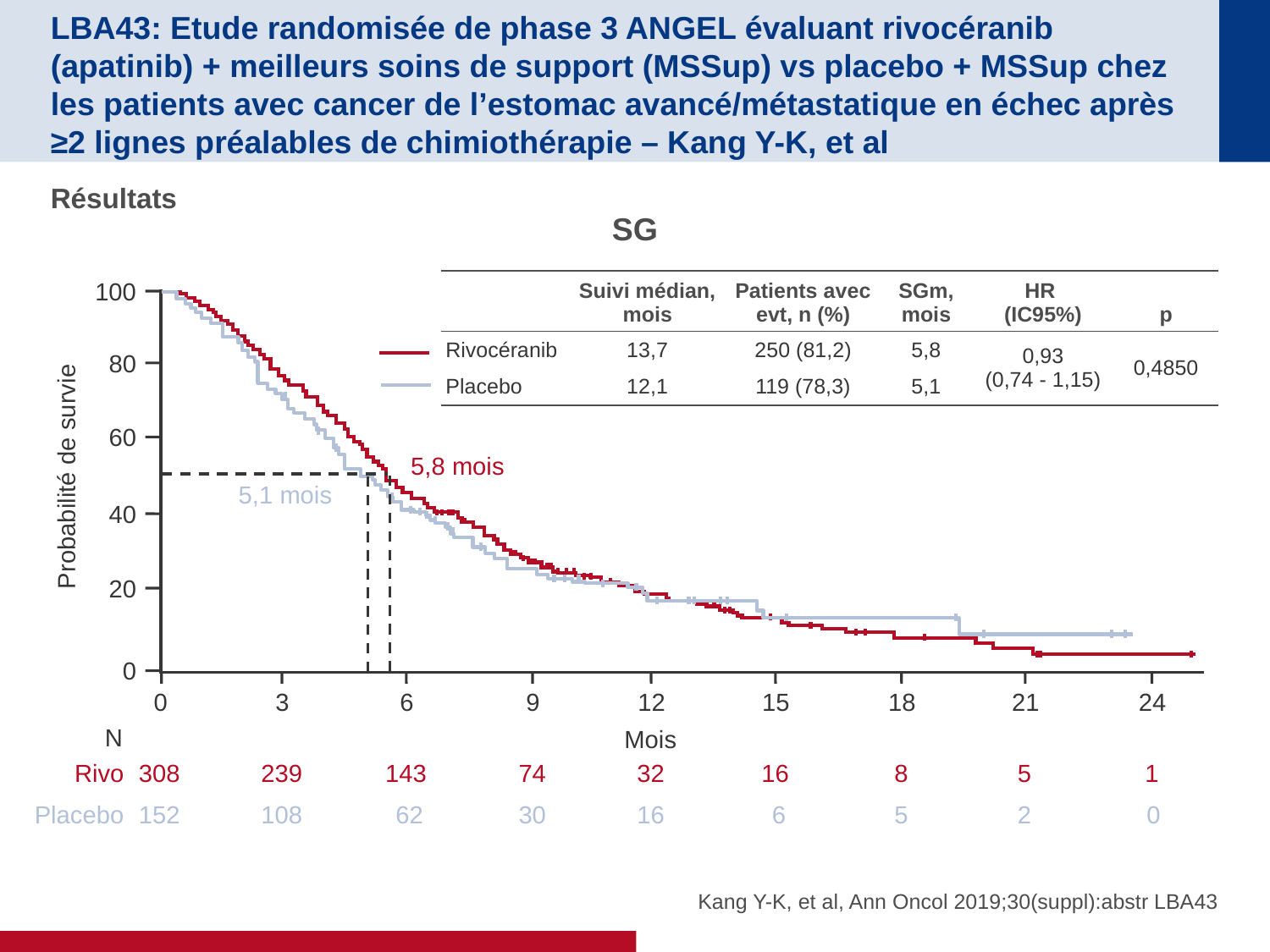

# LBA43: Etude randomisée de phase 3 ANGEL évaluant rivocéranib (apatinib) + meilleurs soins de support (MSSup) vs placebo + MSSup chez les patients avec cancer de l’estomac avancé/métastatique en échec après ≥2 lignes préalables de chimiothérapie – Kang Y-K, et al
Résultats
SG
|  | Suivi médian, mois | Patients avec evt, n (%) | SGm, mois | HR (IC95%) | p |
| --- | --- | --- | --- | --- | --- |
| Rivocéranib | 13,7 | 250 (81,2) | 5,8 | 0,93 (0,74 - 1,15) | 0,4850 |
| Placebo | 12,1 | 119 (78,3) | 5,1 |  |  |
100

80

60

5,8 mois
Probabilité de survie
5,1 mois
40

20

0

0
3
6
9
12
15
18
21
24
Mois
N

Rivo
308
239
143
74
32
16
8
5
1

Placebo
152
108
 62
30
16
 6
5
2
0
Kang Y-K, et al, Ann Oncol 2019;30(suppl):abstr LBA43